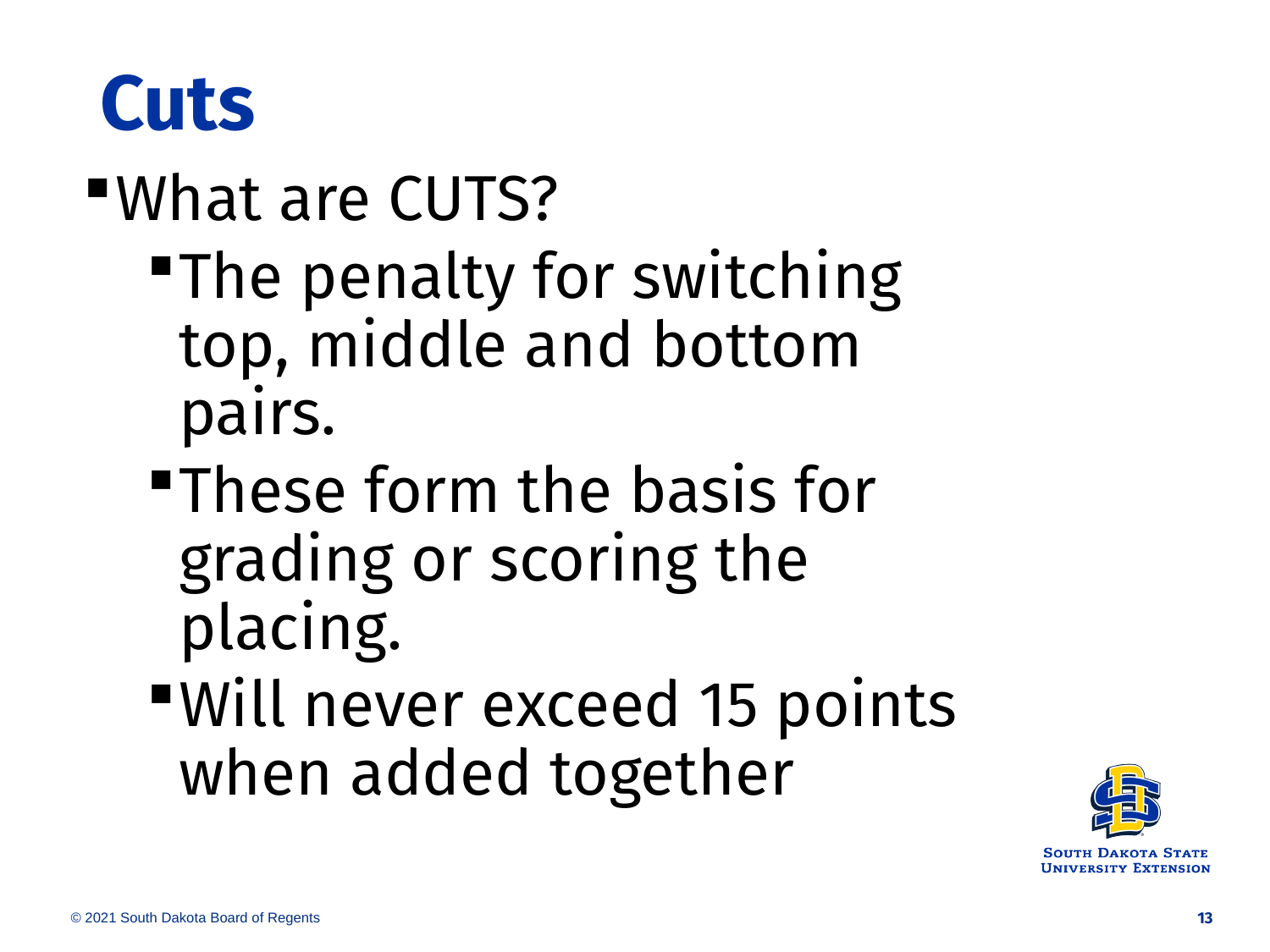

Cuts
What are CUTS?
The penalty for switching top, middle and bottom pairs.
These form the basis for grading or scoring the placing.
Will never exceed 15 points when added together

© 2021 South Dakota Board of Regents
13